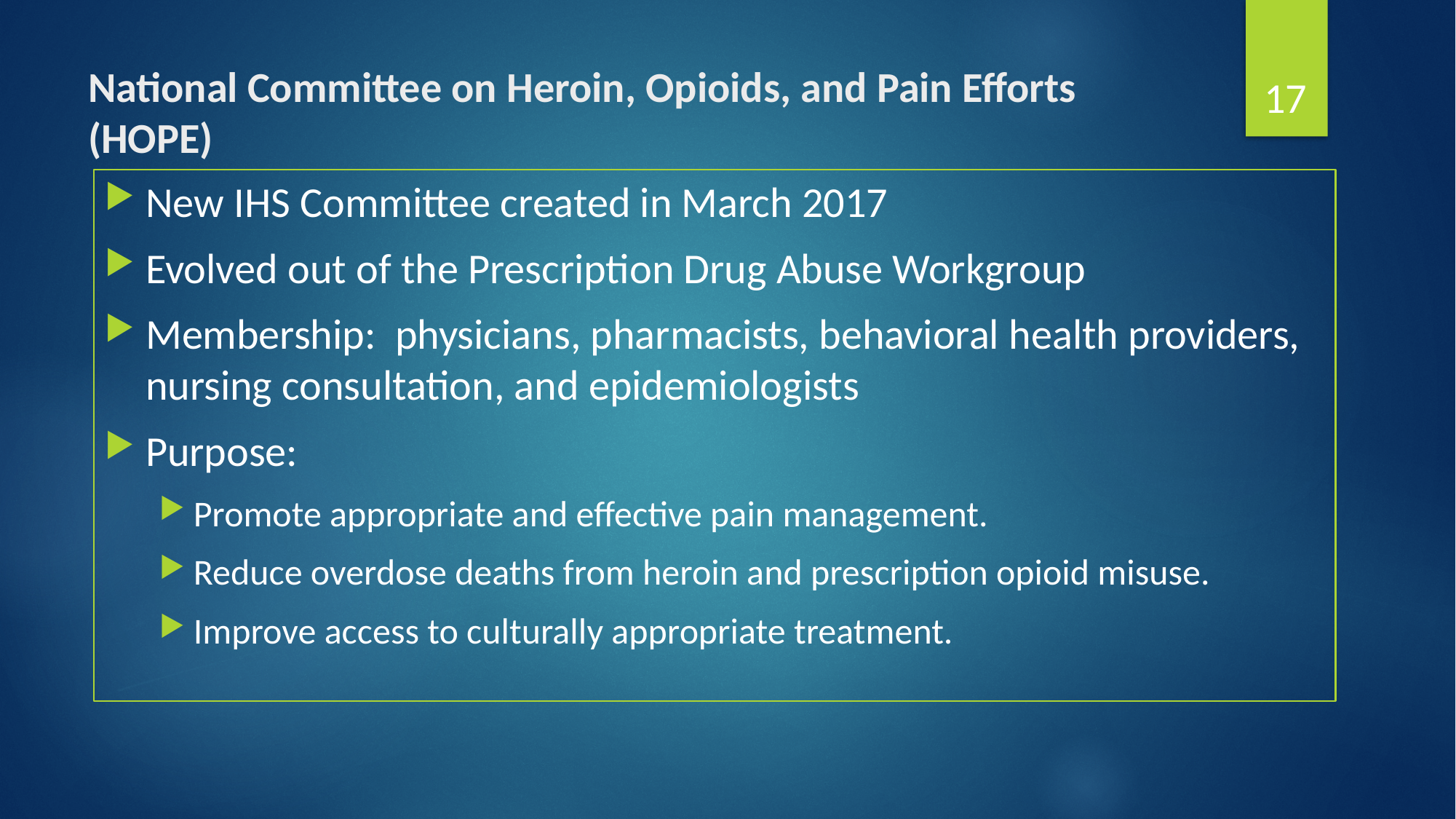

17
# National Committee on Heroin, Opioids, and Pain Efforts (HOPE)
New IHS Committee created in March 2017
Evolved out of the Prescription Drug Abuse Workgroup
Membership:  physicians, pharmacists, behavioral health providers, nursing consultation, and epidemiologists
Purpose:
Promote appropriate and effective pain management.
Reduce overdose deaths from heroin and prescription opioid misuse.
Improve access to culturally appropriate treatment.